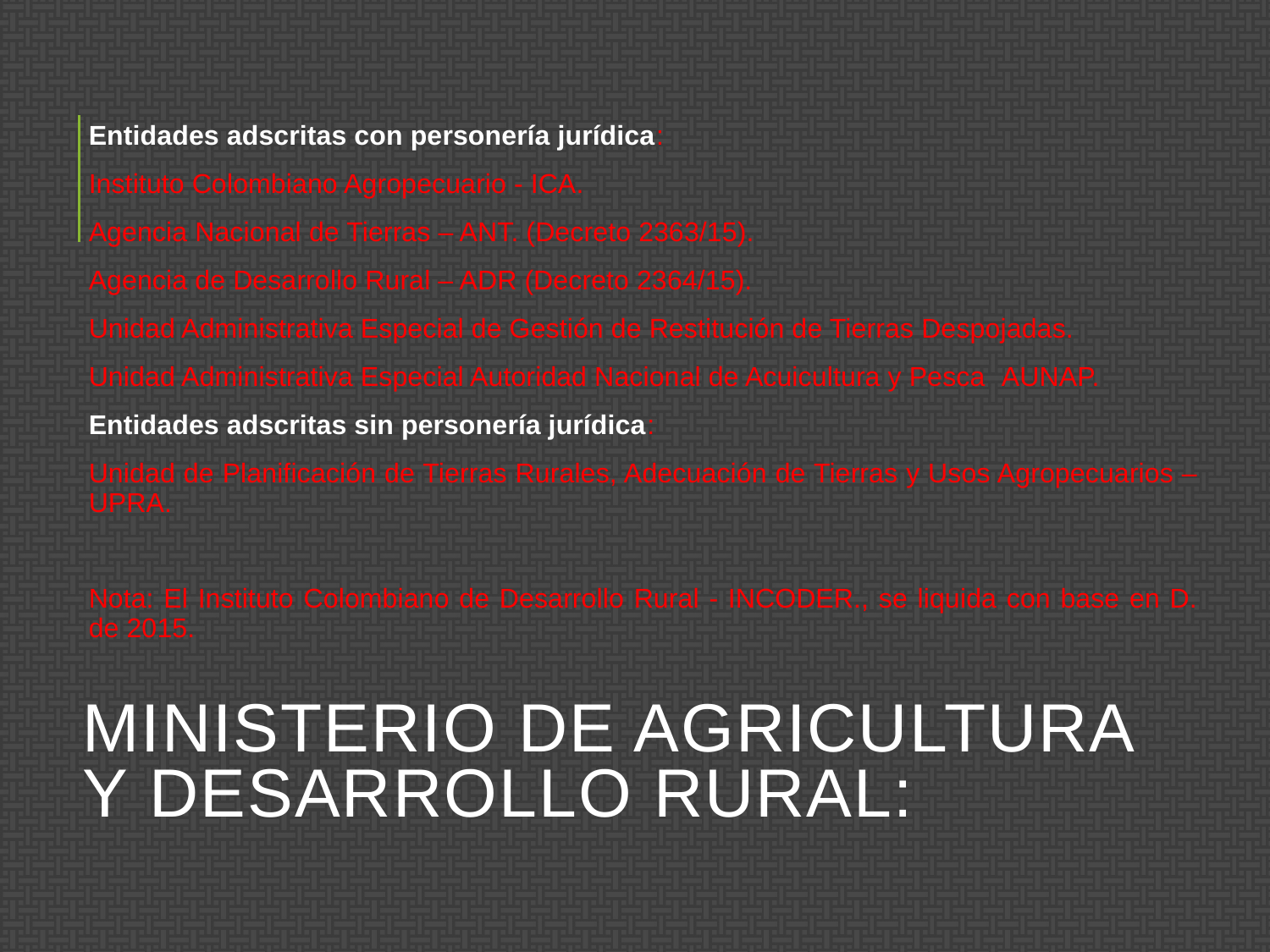

Entidades adscritas con personería jurídica:
Instituto Colombiano Agropecuario - ICA.
Agencia Nacional de Tierras – ANT. (Decreto 2363/15).
Agencia de Desarrollo Rural – ADR (Decreto 2364/15).
Unidad Administrativa Especial de Gestión de Restitución de Tierras Despojadas.
Unidad Administrativa Especial Autoridad Nacional de Acuicultura y Pesca ­ AUNAP.
Entidades adscritas sin personería jurídica:
Unidad de Planificación de Tierras Rurales, Adecuación de Tierras y Usos Agropecuarios – UPRA.

Nota: El Instituto Colombiano de Desarrollo Rural - INCODER., se liquida con base en D. de 2015.

# Ministerio de Agricultura y Desarrollo Rural: